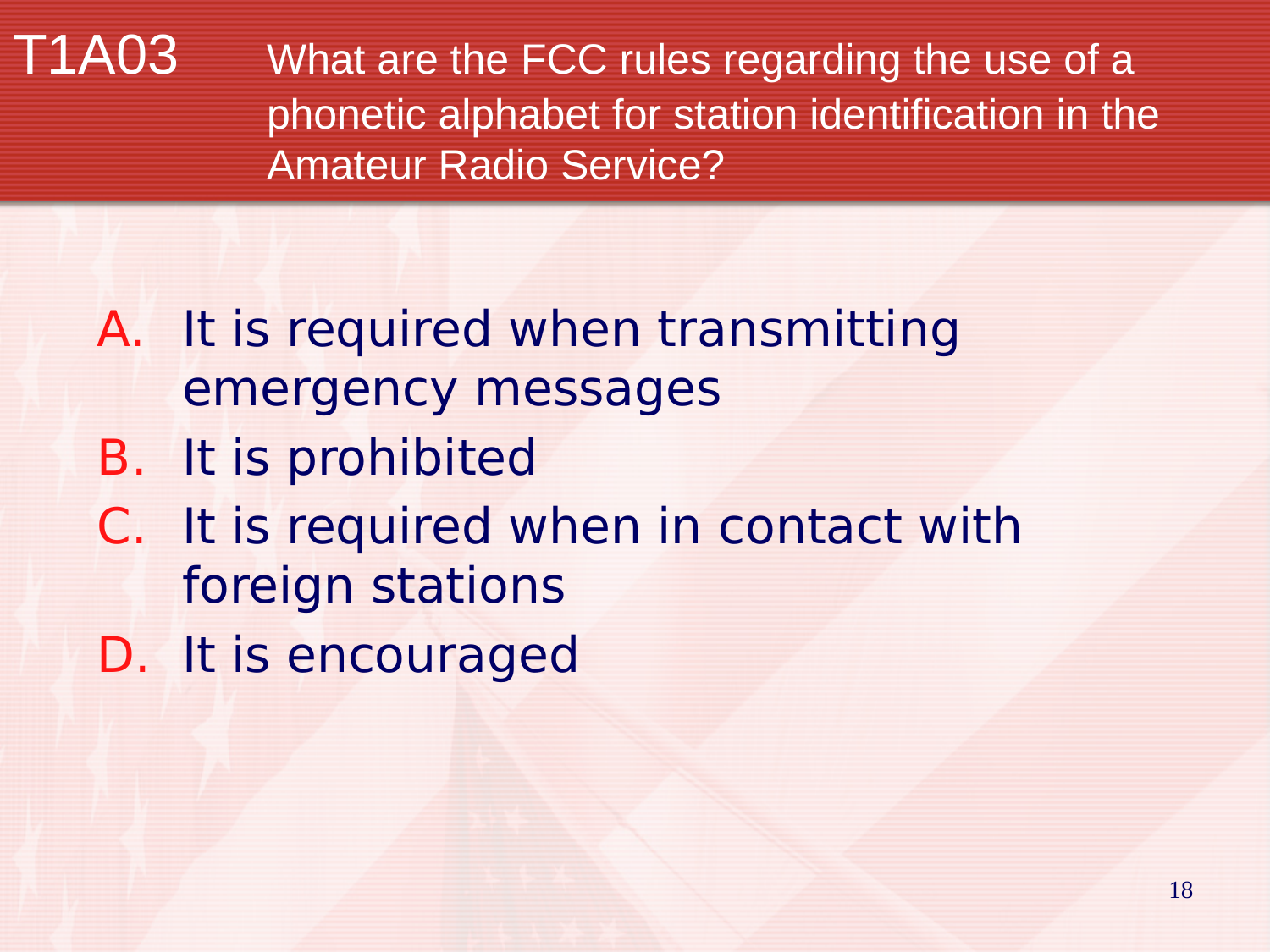

# T1A03	What are the FCC rules regarding the use of a 			phonetic alphabet for station identification in the 		Amateur Radio Service?
It is required when transmitting emergency messages
It is prohibited
It is required when in contact with foreign stations
It is encouraged
18